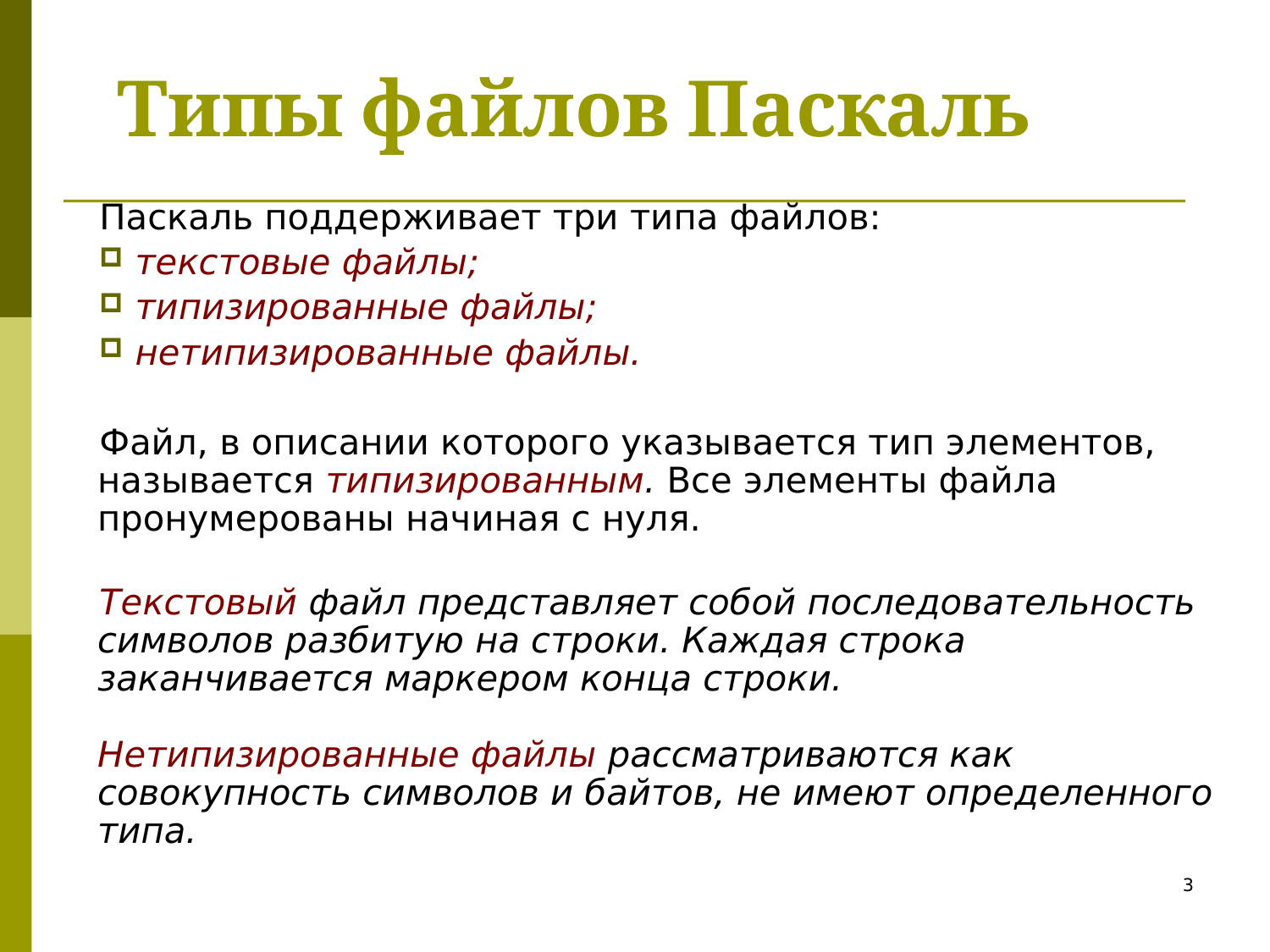

# Типы файлов Паскаль
Паскаль поддерживает три типа файлов:
 текстовые файлы;
 типизированные файлы;
 нетипизированные файлы.

Файл, в описании которого указывается тип элементов, называется типизированным. Все элементы файла пронумерованы начиная с нуля.
Текстовый файл представляет собой последовательность символов разбитую на строки. Каждая строка заканчивается маркером конца строки.
Нетипизированные файлы рассматриваются как совокупность символов и байтов, не имеют определенного типа.
3